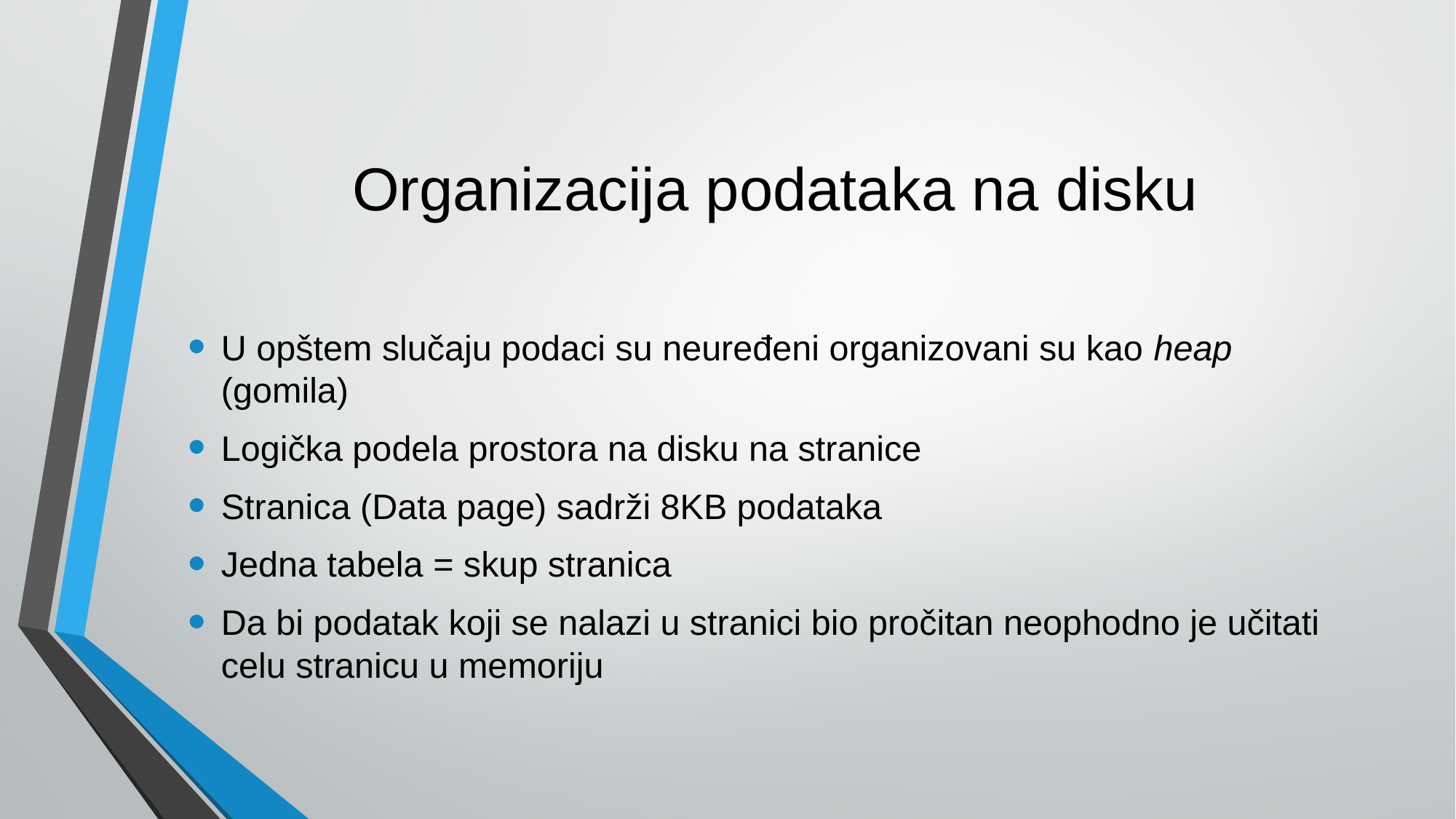

# Organizacija podataka na disku
U opštem slučaju podaci su neuređeni organizovani su kao heap (gomila)
Logička podela prostora na disku na stranice
Stranica (Data page) sadrži 8KB podataka
Jedna tabela = skup stranica
Da bi podatak koji se nalazi u stranici bio pročitan neophodno je učitati celu stranicu u memoriju